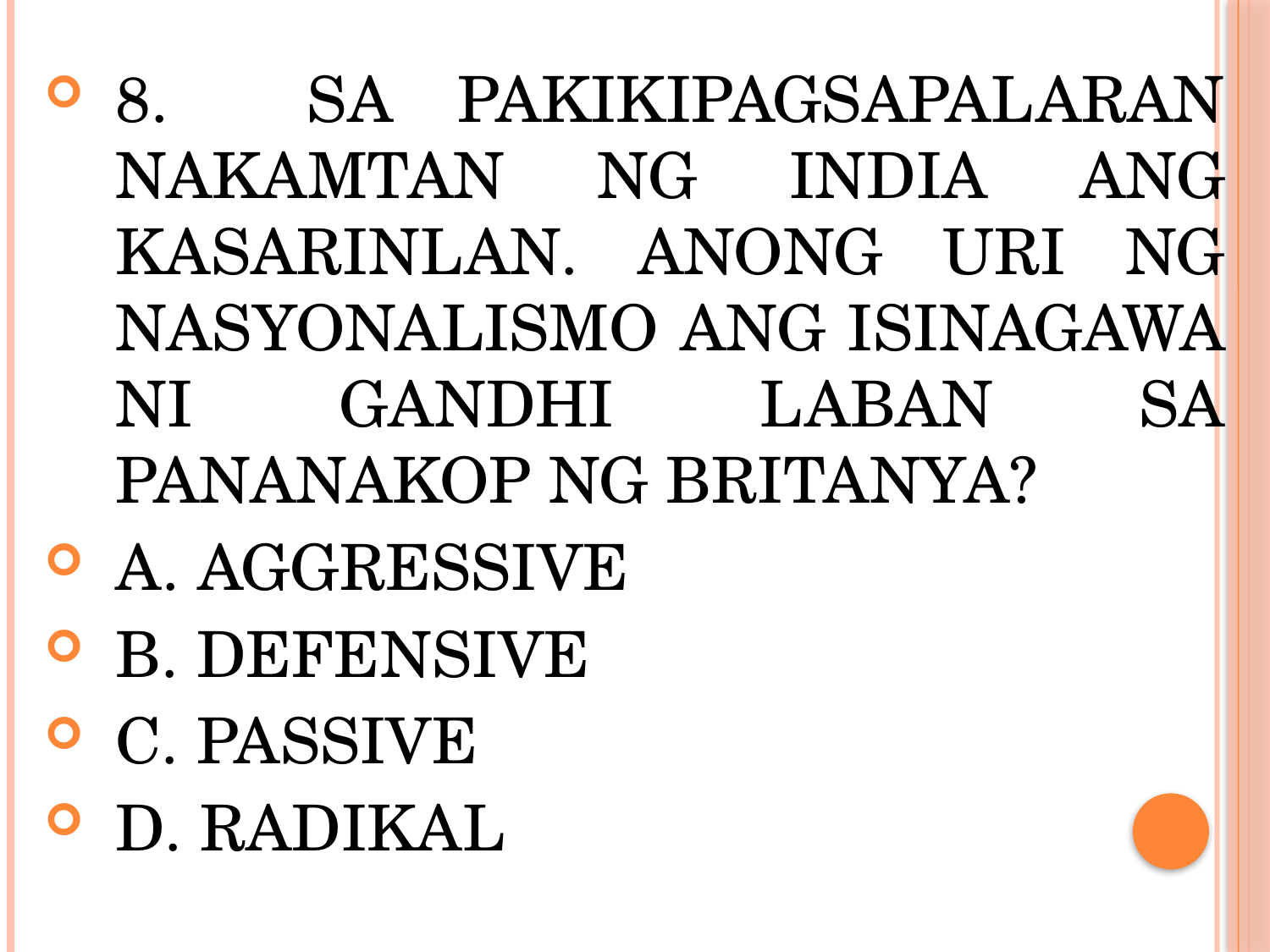

8.	 SA PAKIKIPAGSAPALARAN NAKAMTAN NG INDIA ANG KASARINLAN. ANONG URI NG NASYONALISMO ANG ISINAGAWA NI GANDHI LABAN SA PANANAKOP NG BRITANYA?
A. AGGRESSIVE
B. DEFENSIVE
C. PASSIVE
D. RADIKAL